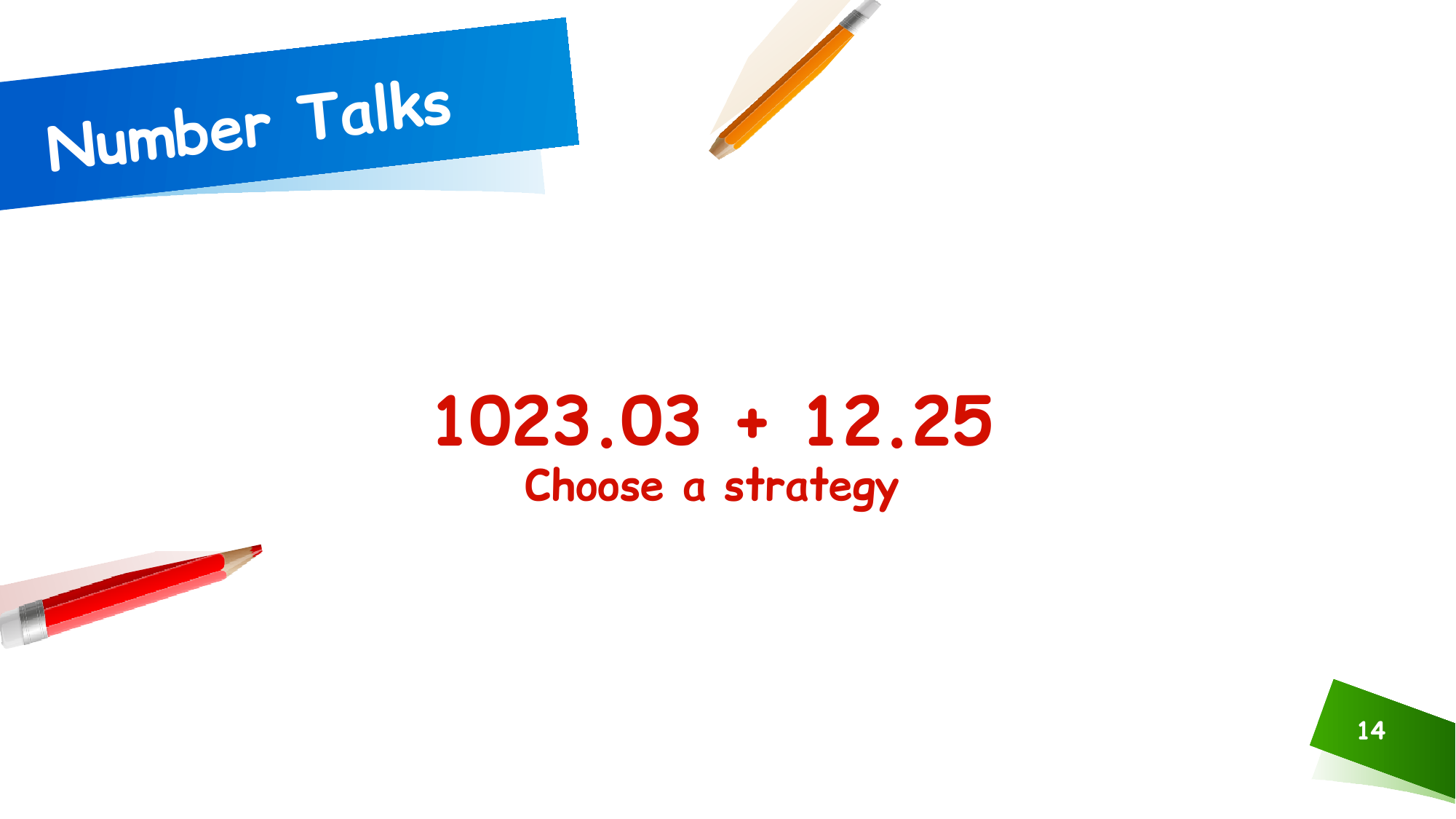

# Number Talks
1023.03 + 12.25
Choose a strategy
14